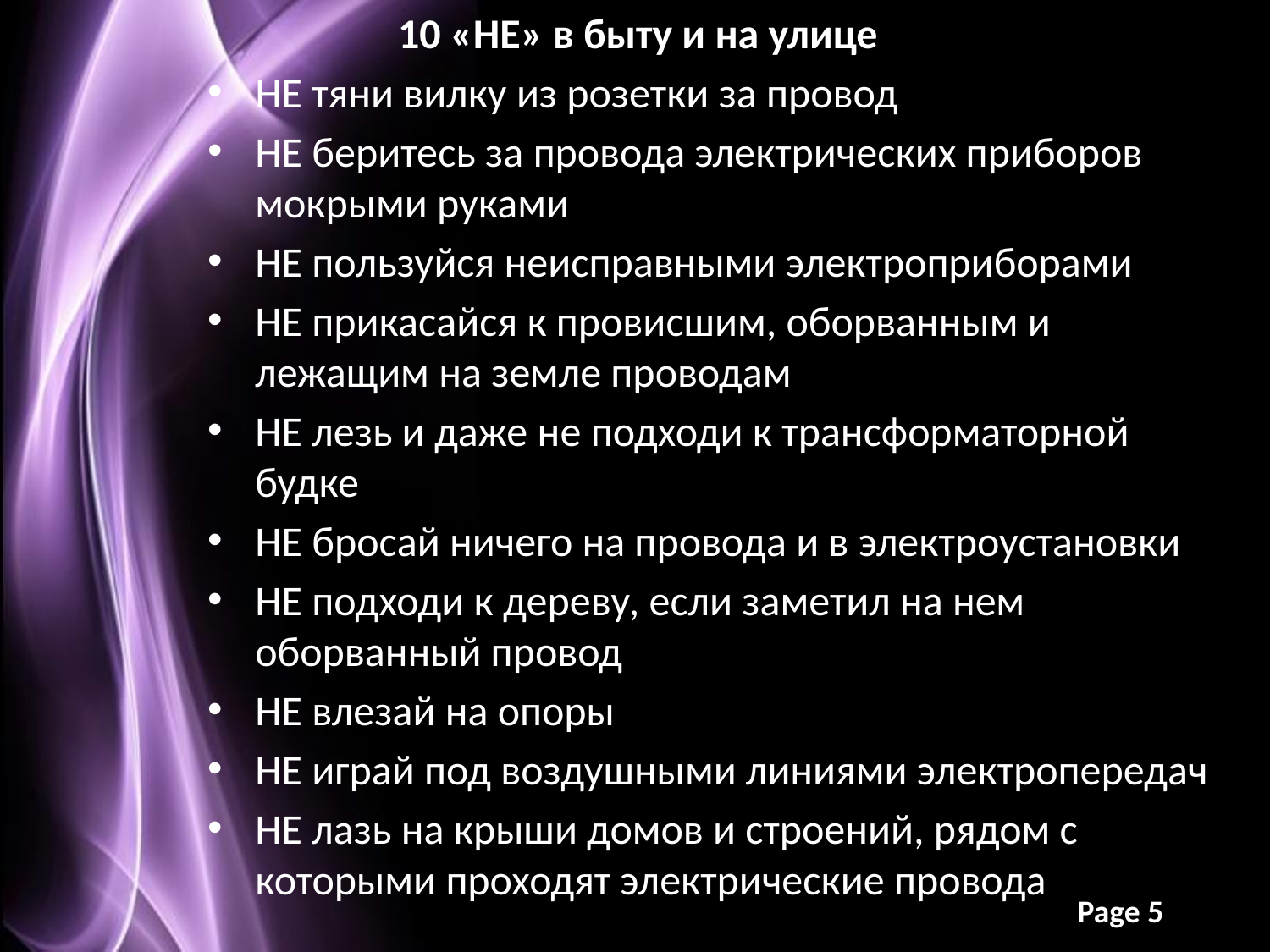

10 «НЕ» в быту и на улице
НЕ тяни вилку из розетки за провод
НЕ беритесь за провода электрических приборов мокрыми руками
НЕ пользуйся неисправными электроприборами
НЕ прикасайся к провисшим, оборванным и лежащим на земле проводам
НЕ лезь и даже не подходи к трансформаторной будке
НЕ бросай ничего на провода и в электроустановки
НЕ подходи к дереву, если заметил на нем оборванный провод
НЕ влезай на опоры
НЕ играй под воздушными линиями электропередач
НЕ лазь на крыши домов и строений, рядом с которыми проходят электрические провода